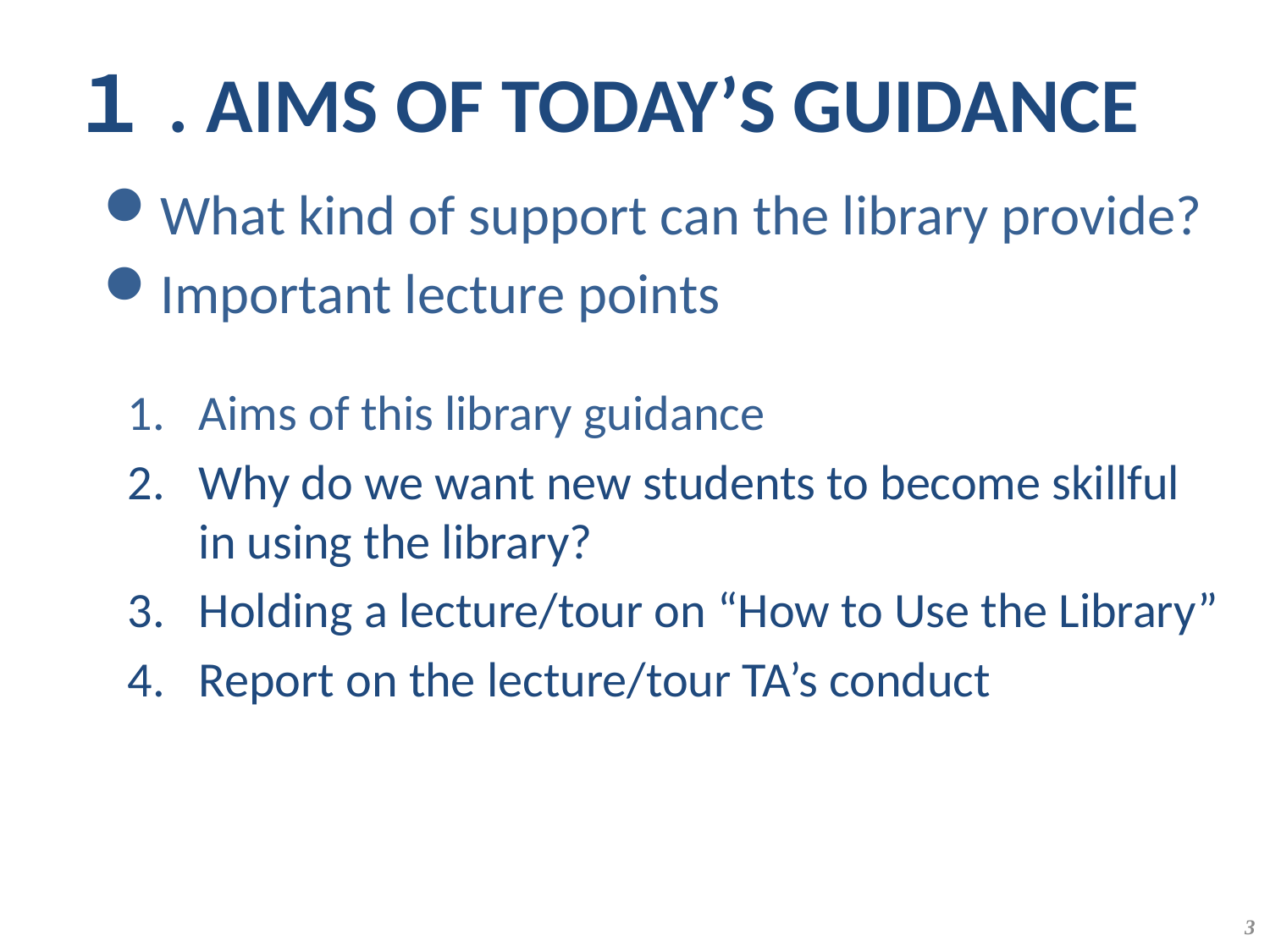

# １. AIMS of ToDAY’s GUIDANCe
What kind of support can the library provide?
Important lecture points
Aims of this library guidance
Why do we want new students to become skillful in using the library?
Holding a lecture/tour on “How to Use the Library”
Report on the lecture/tour TA’s conduct
3